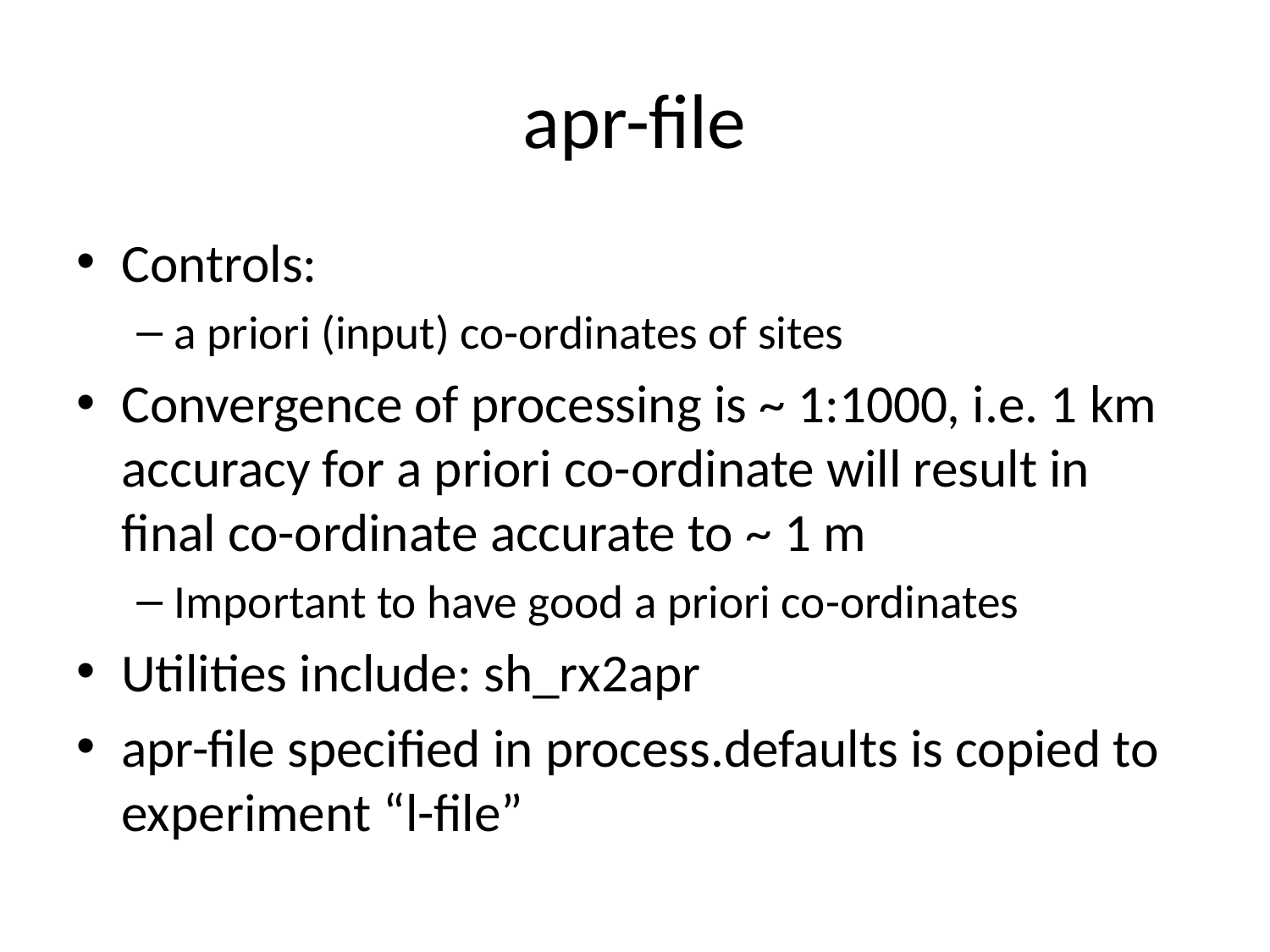

# apr-file
Controls:
a priori (input) co-ordinates of sites
Convergence of processing is ~ 1:1000, i.e. 1 km accuracy for a priori co-ordinate will result in final co-ordinate accurate to ~ 1 m
Important to have good a priori co-ordinates
Utilities include: sh_rx2apr
apr-file specified in process.defaults is copied to experiment “l-file”